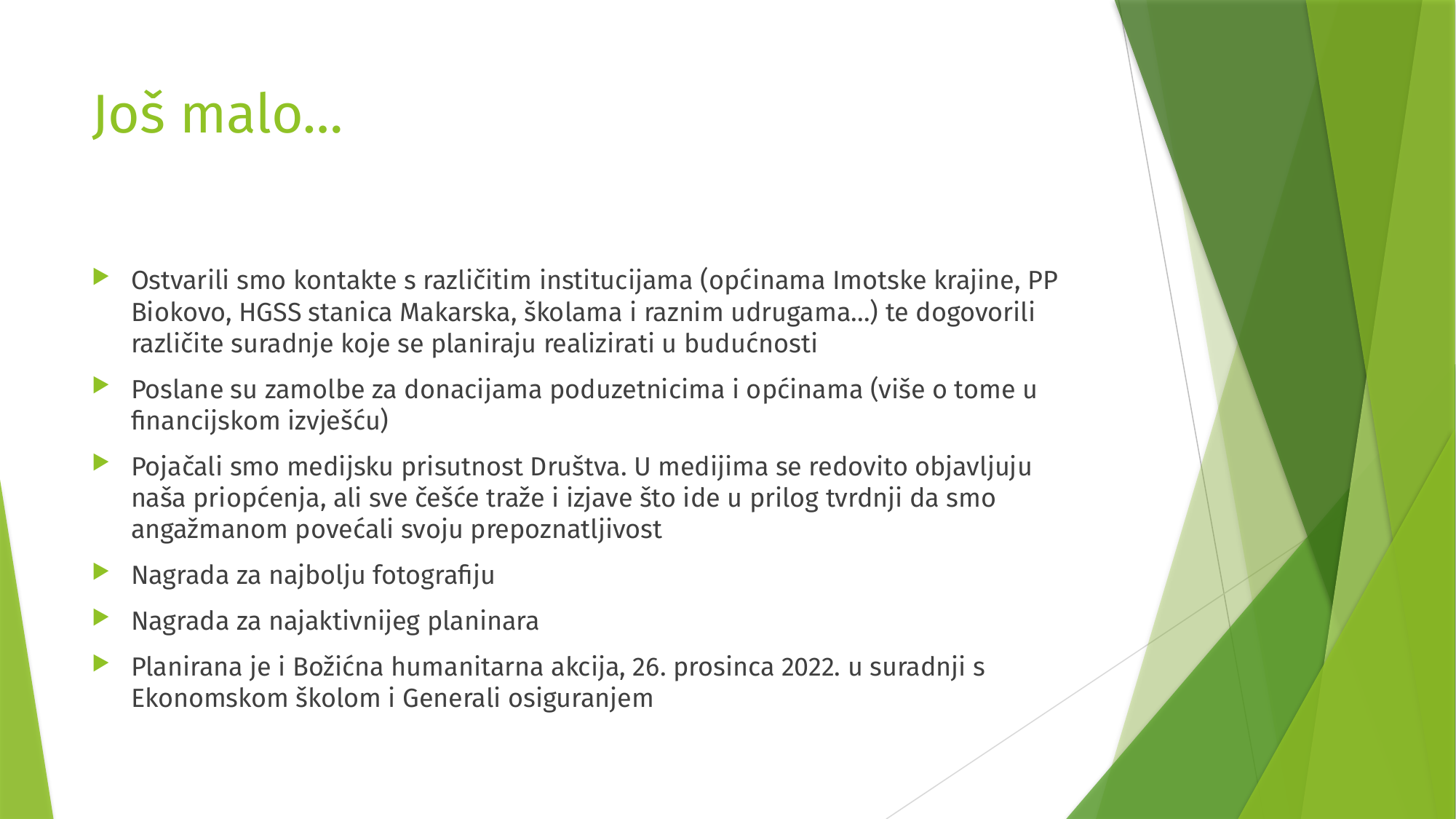

# Još malo…
Ostvarili smo kontakte s različitim institucijama (općinama Imotske krajine, PP Biokovo, HGSS stanica Makarska, školama i raznim udrugama…) te dogovorili različite suradnje koje se planiraju realizirati u budućnosti
Poslane su zamolbe za donacijama poduzetnicima i općinama (više o tome u financijskom izvješću)
Pojačali smo medijsku prisutnost Društva. U medijima se redovito objavljuju naša priopćenja, ali sve češće traže i izjave što ide u prilog tvrdnji da smo angažmanom povećali svoju prepoznatljivost
Nagrada za najbolju fotografiju
Nagrada za najaktivnijeg planinara
Planirana je i Božićna humanitarna akcija, 26. prosinca 2022. u suradnji s Ekonomskom školom i Generali osiguranjem